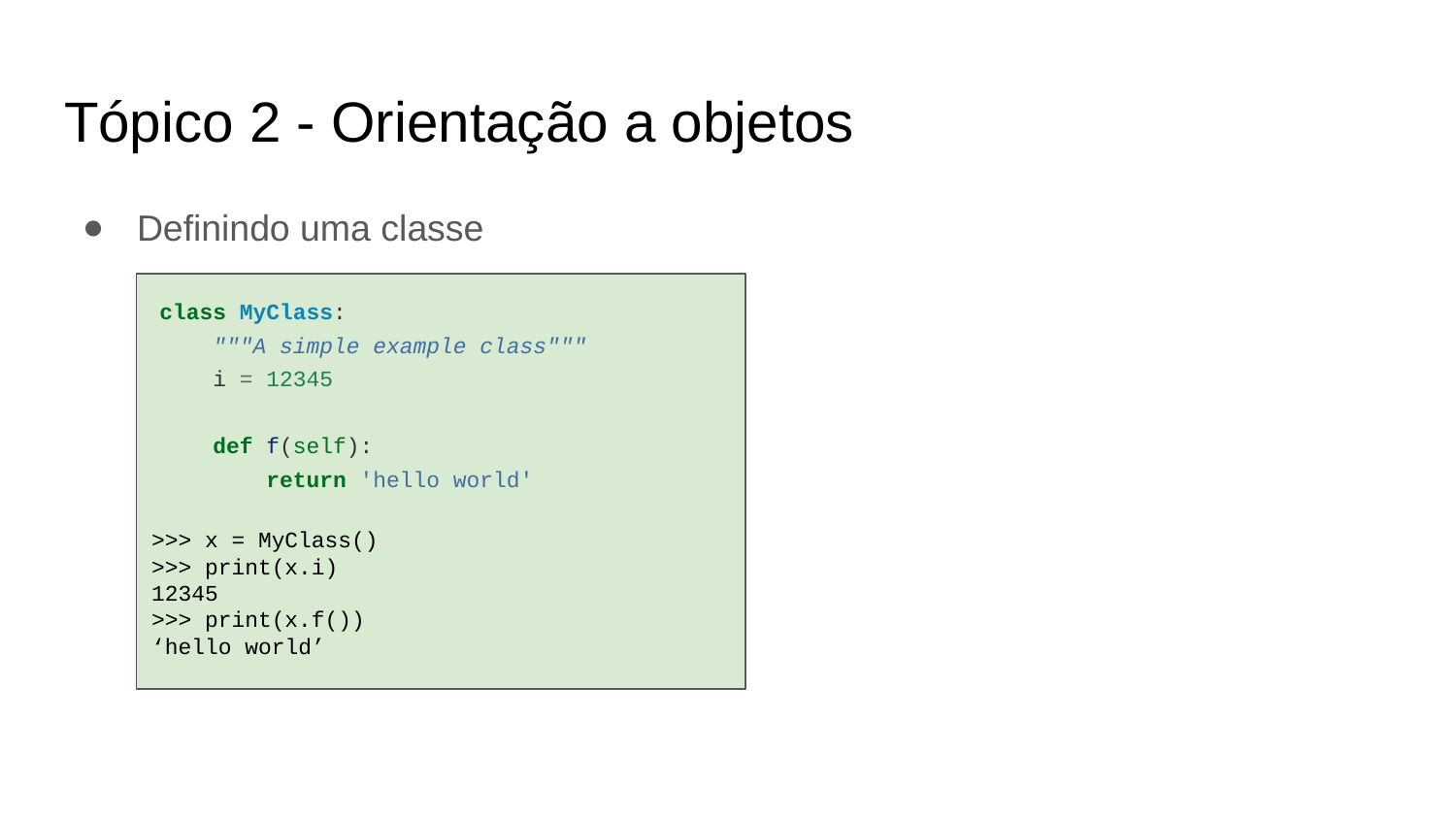

# Tópico 2 - Orientação a objetos
Definindo uma classe
class MyClass:
    """A simple example class"""
    i = 12345
    def f(self):
        return 'hello world'

>>> x = MyClass()
>>> print(x.i)
12345
>>> print(x.f())
‘hello world’